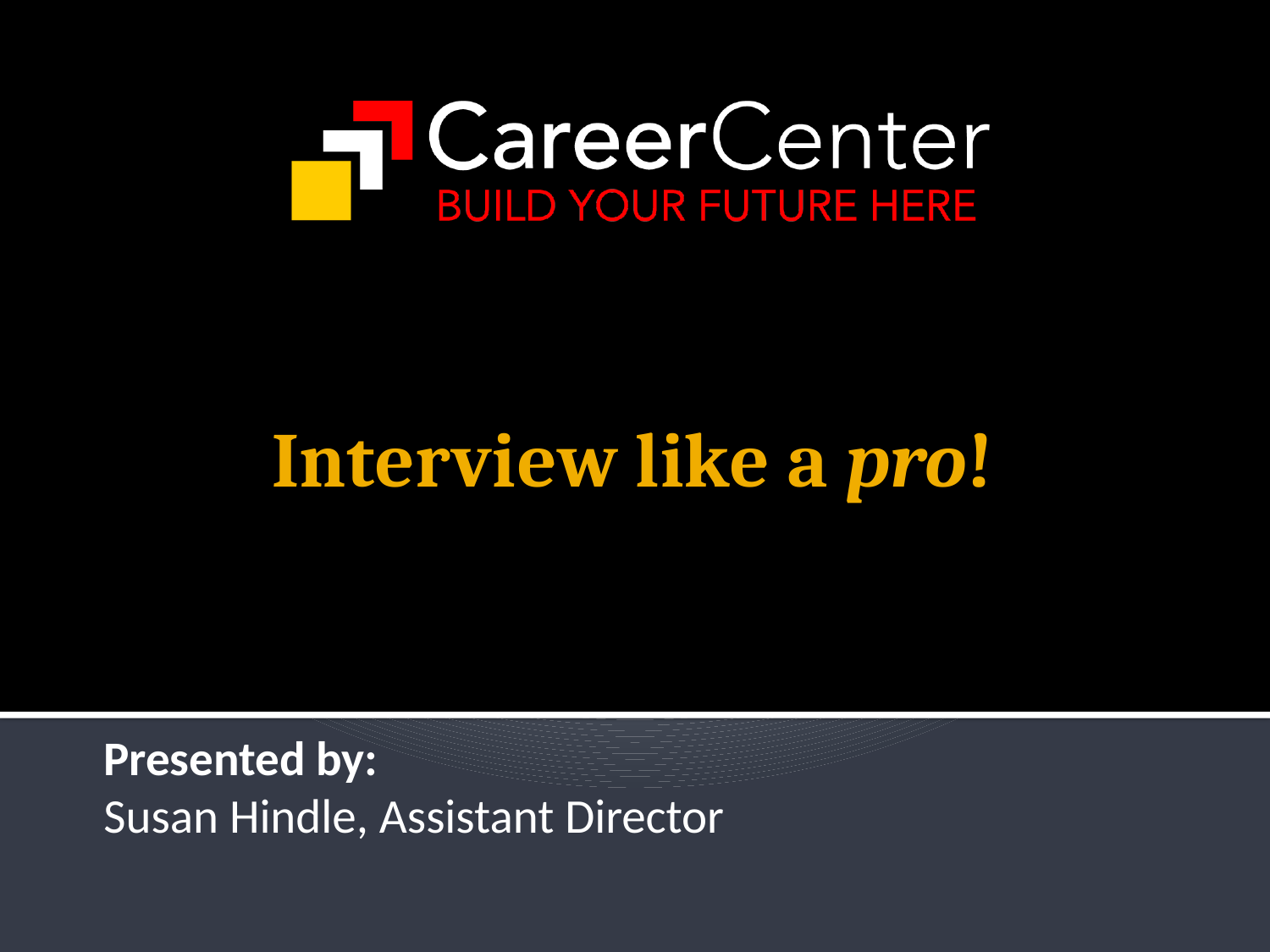

# Interview like a pro!
Presented by:
Susan Hindle, Assistant Director